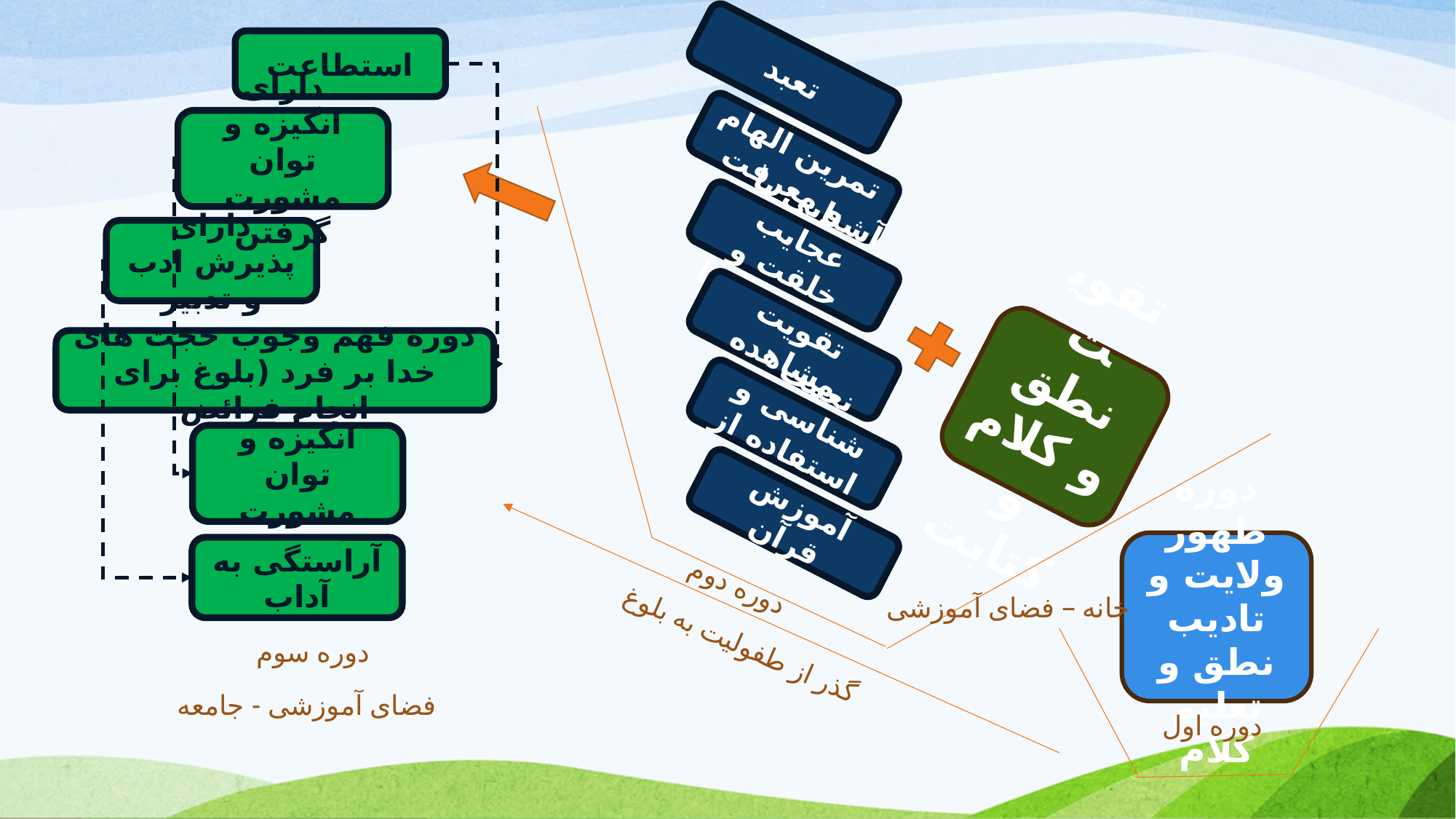

استطاعت
تعبد
دارای انگیزه و توان مشورت گرفتن
تمرین الهام و معرفت

دارای پذیرش ادب و تدبیر
آشنایی با عجایب خلقت و حکمت آنها
تقویت مشاهده

دوره فهم وجوب حجت های خدا بر فرد (بلوغ برای انجام فرائض
تقویت نطق و کلام و کتابت
نعمت شناسی و استفاده از نعمت
دارای انگیزه و توان مشورت دادن
آموزش قرآن
دوره ظهور ولایت و تادیب نطق و تعلیم کلام
آراستگی به آداب
دوره دوم
خانه – فضای آموزشی
گذر از طفولیت به بلوغ
دوره سوم
فضای آموزشی - جامعه
دوره اول